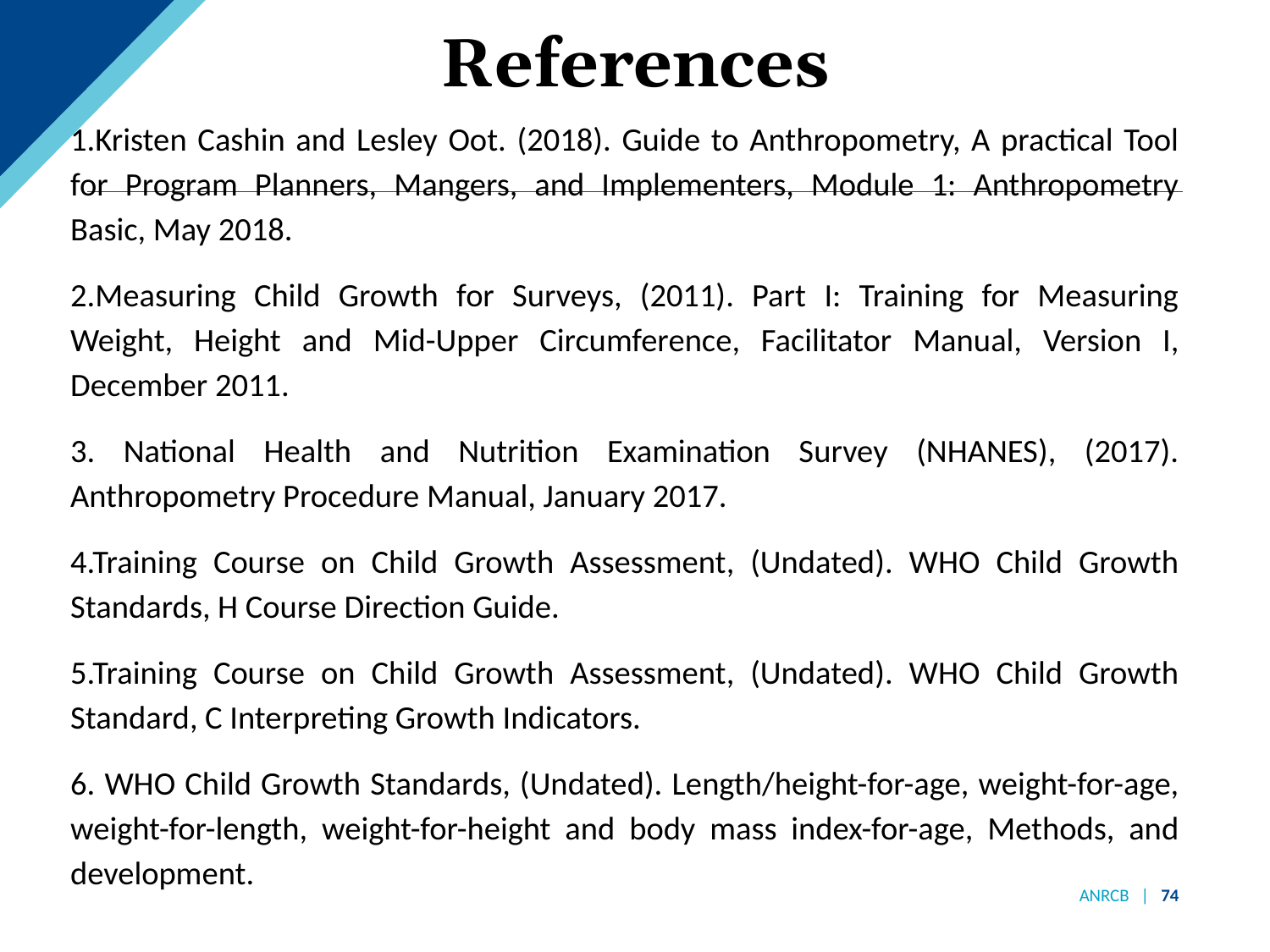

# References
1.Kristen Cashin and Lesley Oot. (2018). Guide to Anthropometry, A practical Tool for Program Planners, Mangers, and Implementers, Module 1: Anthropometry Basic, May 2018.
2.Measuring Child Growth for Surveys, (2011). Part I: Training for Measuring Weight, Height and Mid-Upper Circumference, Facilitator Manual, Version I, December 2011.
3. National Health and Nutrition Examination Survey (NHANES), (2017). Anthropometry Procedure Manual, January 2017.
4.Training Course on Child Growth Assessment, (Undated). WHO Child Growth Standards, H Course Direction Guide.
5.Training Course on Child Growth Assessment, (Undated). WHO Child Growth Standard, C Interpreting Growth Indicators.
6. WHO Child Growth Standards, (Undated). Length/height-for-age, weight-for-age, weight-for-length, weight-for-height and body mass index-for-age, Methods, and development.

ANRCB   |   74